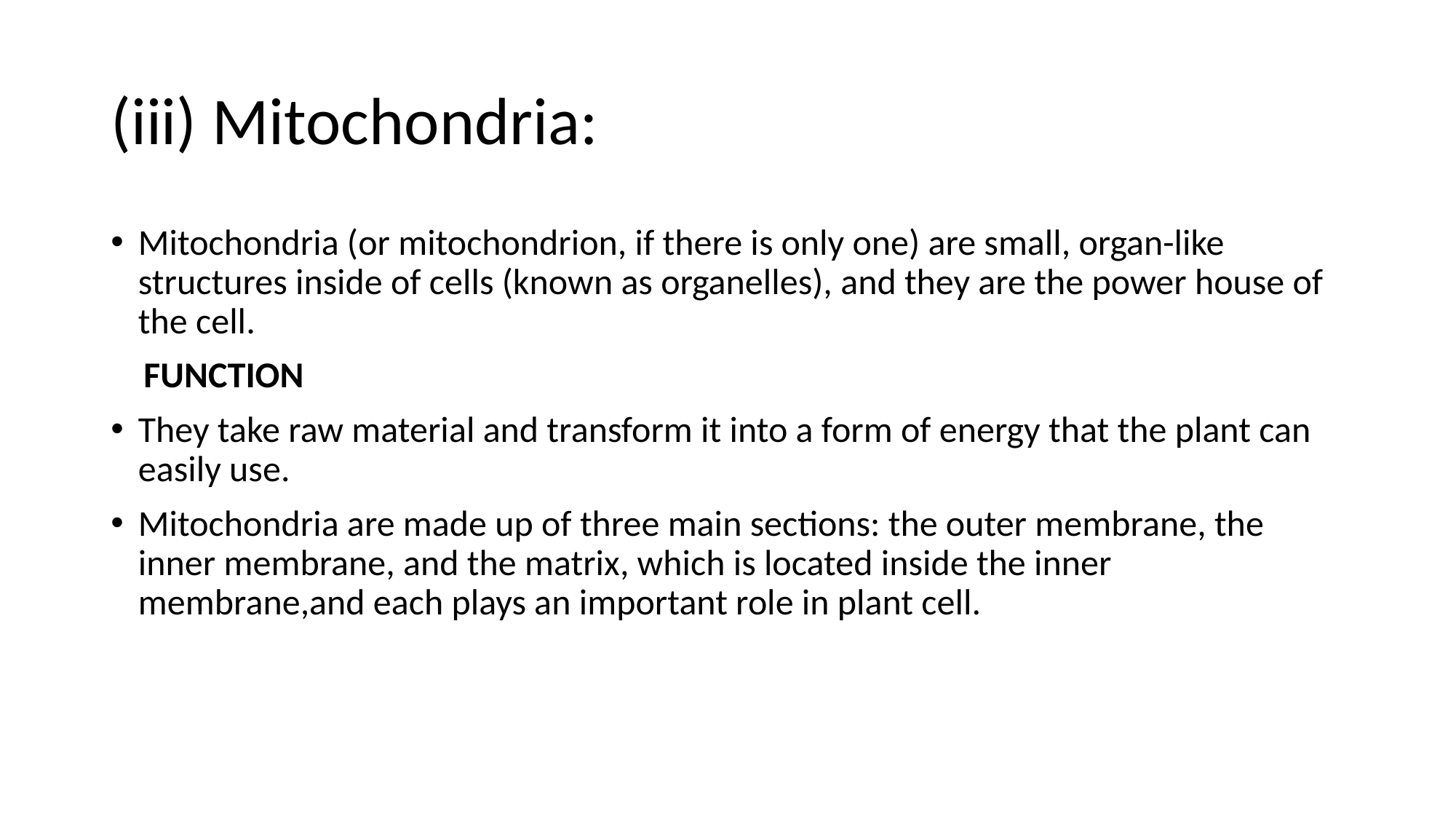

# (iii) Mitochondria:
Mitochondria (or mitochondrion, if there is only one) are small, organ-like structures inside of cells (known as organelles), and they are the power house of the cell.
    FUNCTION
They take raw material and transform it into a form of energy that the plant can easily use.
Mitochondria are made up of three main sections: the outer membrane, the inner membrane, and the matrix, which is located inside the inner membrane,and each plays an important role in plant cell.